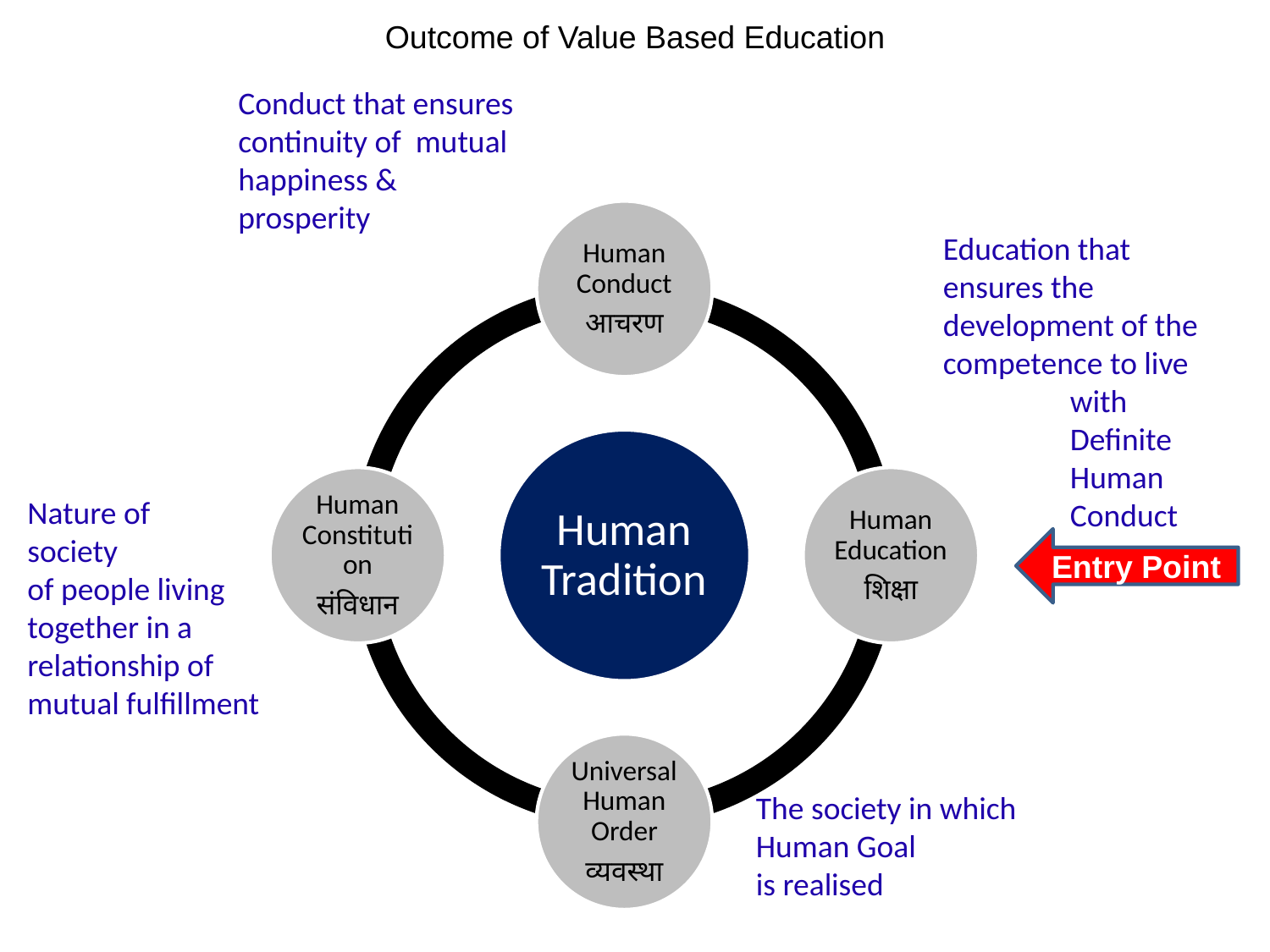

# Outcome of Value Based Education
Conduct that ensures
continuity of  mutual
happiness &
prosperity
Human Tradition
Human Conduct
आचरण
Human Education
शिक्षा
Universal Human Order
व्यवस्था
Human Constitution
संविधान
Education that
ensures the
development of the
competence to live
	with
	Definite
	Human
	Conduct
Nature of
society
of people living
together in a
relationship of
mutual fulfillment
Entry Point
The society in which
Human Goal
is realised